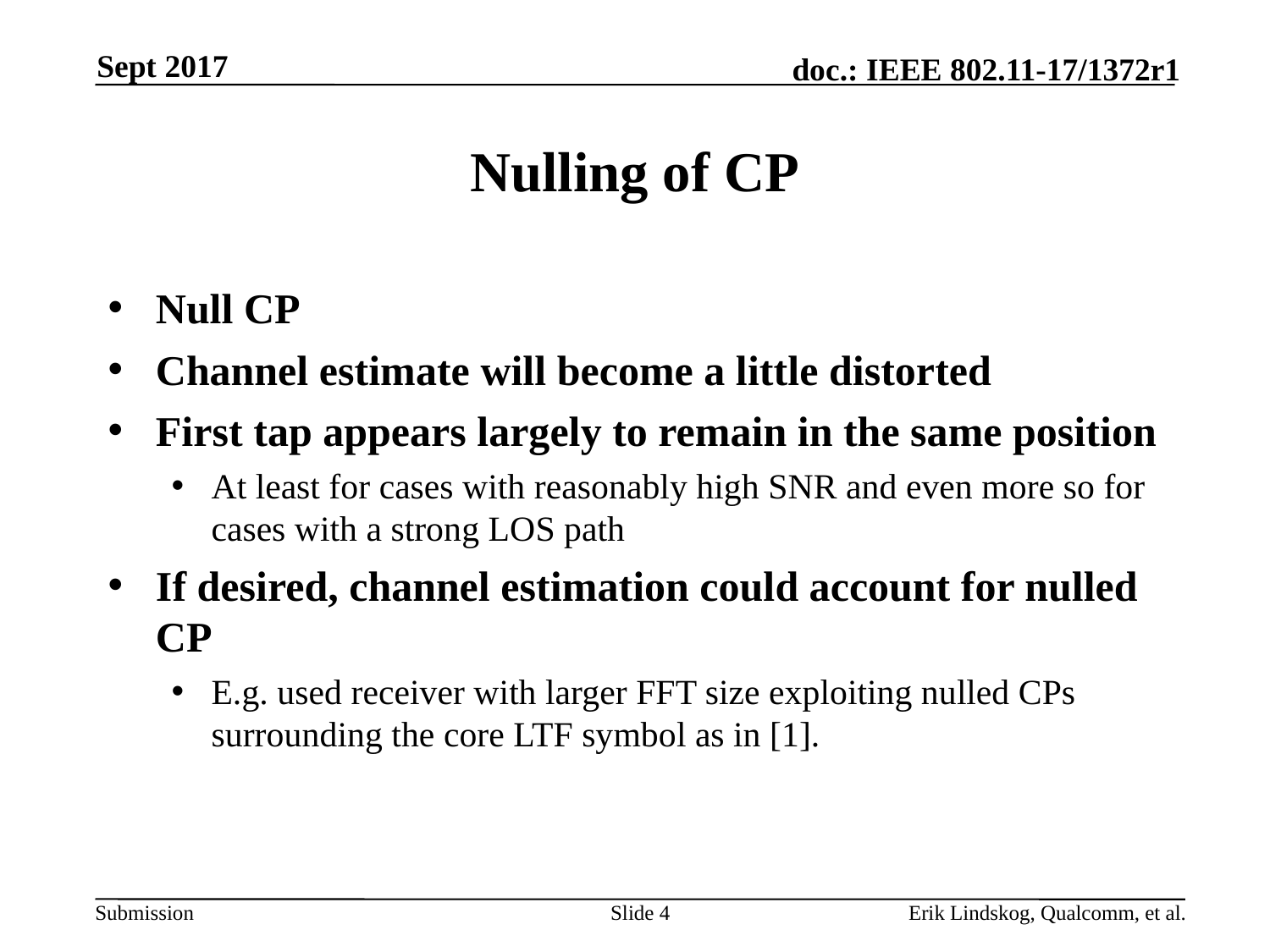

Sept 2017
# Nulling of CP
Null CP
Channel estimate will become a little distorted
First tap appears largely to remain in the same position
At least for cases with reasonably high SNR and even more so for cases with a strong LOS path
If desired, channel estimation could account for nulled CP
E.g. used receiver with larger FFT size exploiting nulled CPs surrounding the core LTF symbol as in [1].

Slide 4
Erik Lindskog, Qualcomm, et al.